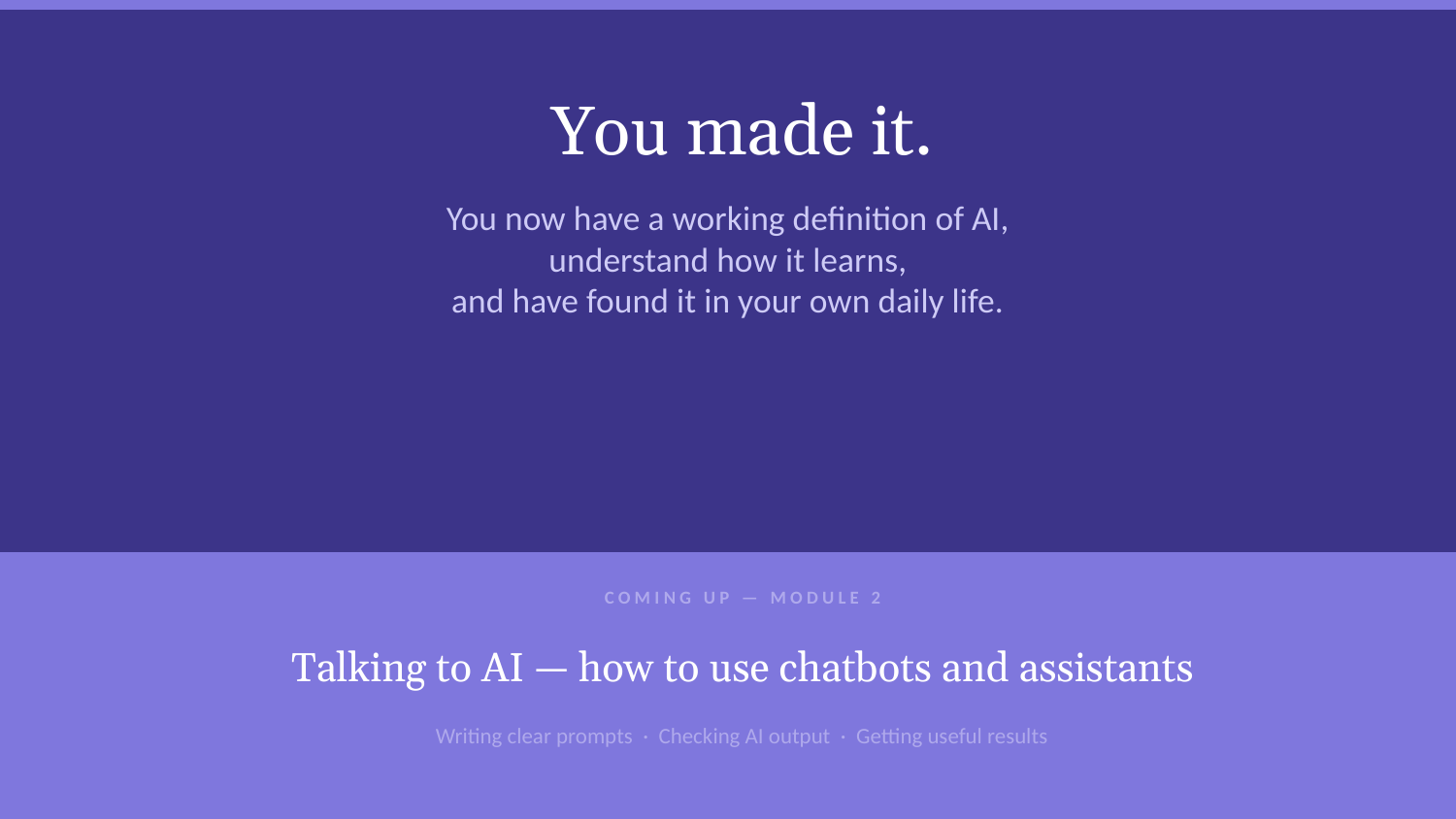

You made it.
You now have a working definition of AI,
understand how it learns,
and have found it in your own daily life.

COMING UP — MODULE 2
Talking to AI — how to use chatbots and assistants
Writing clear prompts  ·  Checking AI output  ·  Getting useful results